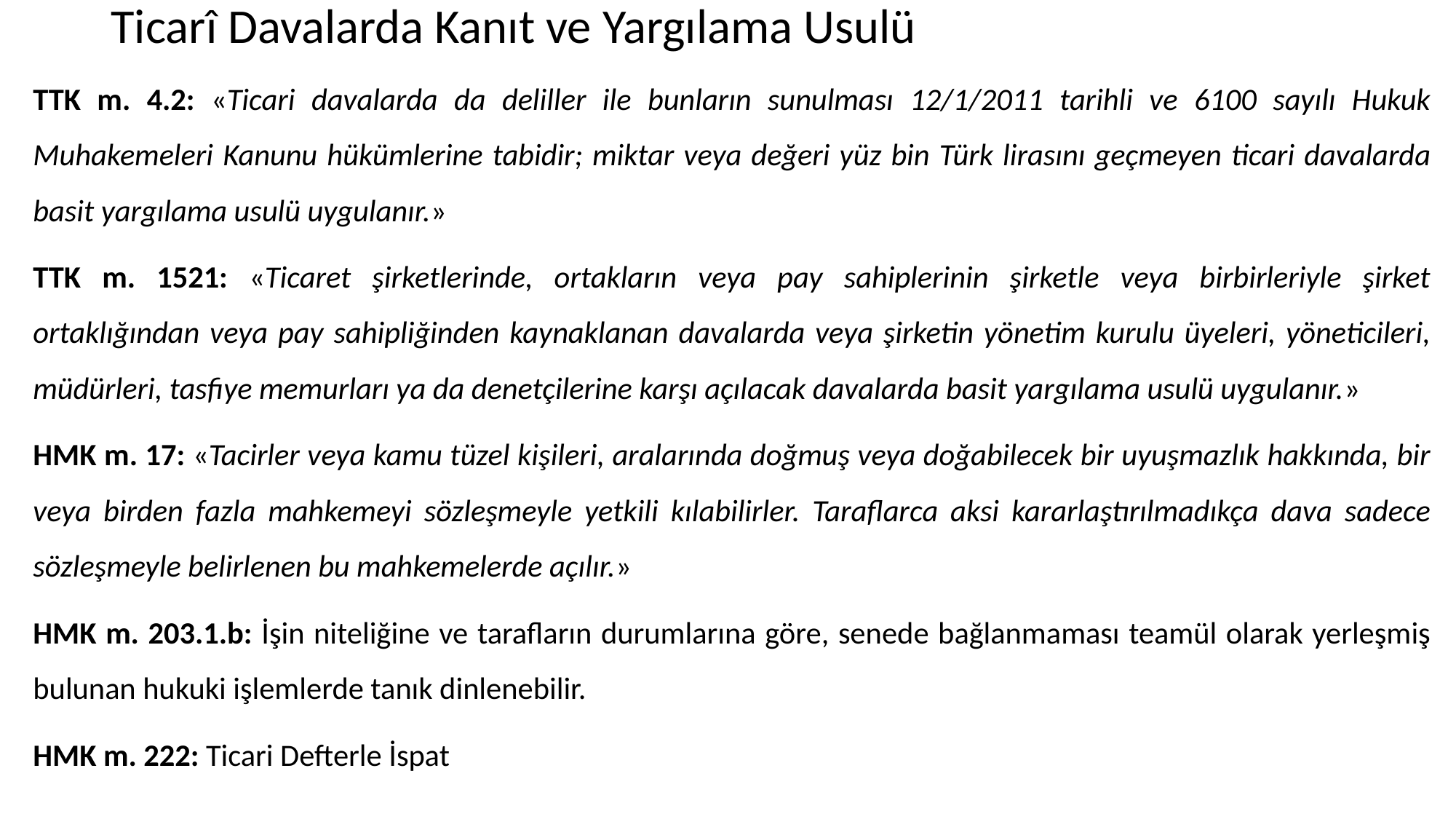

# Ticarî Davalarda Kanıt ve Yargılama Usulü
TTK m. 4.2: «Ticari davalarda da deliller ile bunların sunulması 12/1/2011 tarihli ve 6100 sayılı Hukuk Muhakemeleri Kanunu hükümlerine tabidir; miktar veya değeri yüz bin Türk lirasını geçmeyen ticari davalarda basit yargılama usulü uygulanır.»
TTK m. 1521: «Ticaret şirketlerinde, ortakların veya pay sahiplerinin şirketle veya birbirleriyle şirket ortaklığından veya pay sahipliğinden kaynaklanan davalarda veya şirketin yönetim kurulu üyeleri, yöneticileri, müdürleri, tasfiye memurları ya da denetçilerine karşı açılacak davalarda basit yargılama usulü uygulanır.»
HMK m. 17: «Tacirler veya kamu tüzel kişileri, aralarında doğmuş veya doğabilecek bir uyuşmazlık hakkında, bir veya birden fazla mahkemeyi sözleşmeyle yetkili kılabilirler. Taraflarca aksi kararlaştırılmadıkça dava sadece sözleşmeyle belirlenen bu mahkemelerde açılır.»
HMK m. 203.1.b: İşin niteliğine ve tarafların durumlarına göre, senede bağlanmaması teamül olarak yerleşmiş bulunan hukuki işlemlerde tanık dinlenebilir.
HMK m. 222: Ticari Defterle İspat